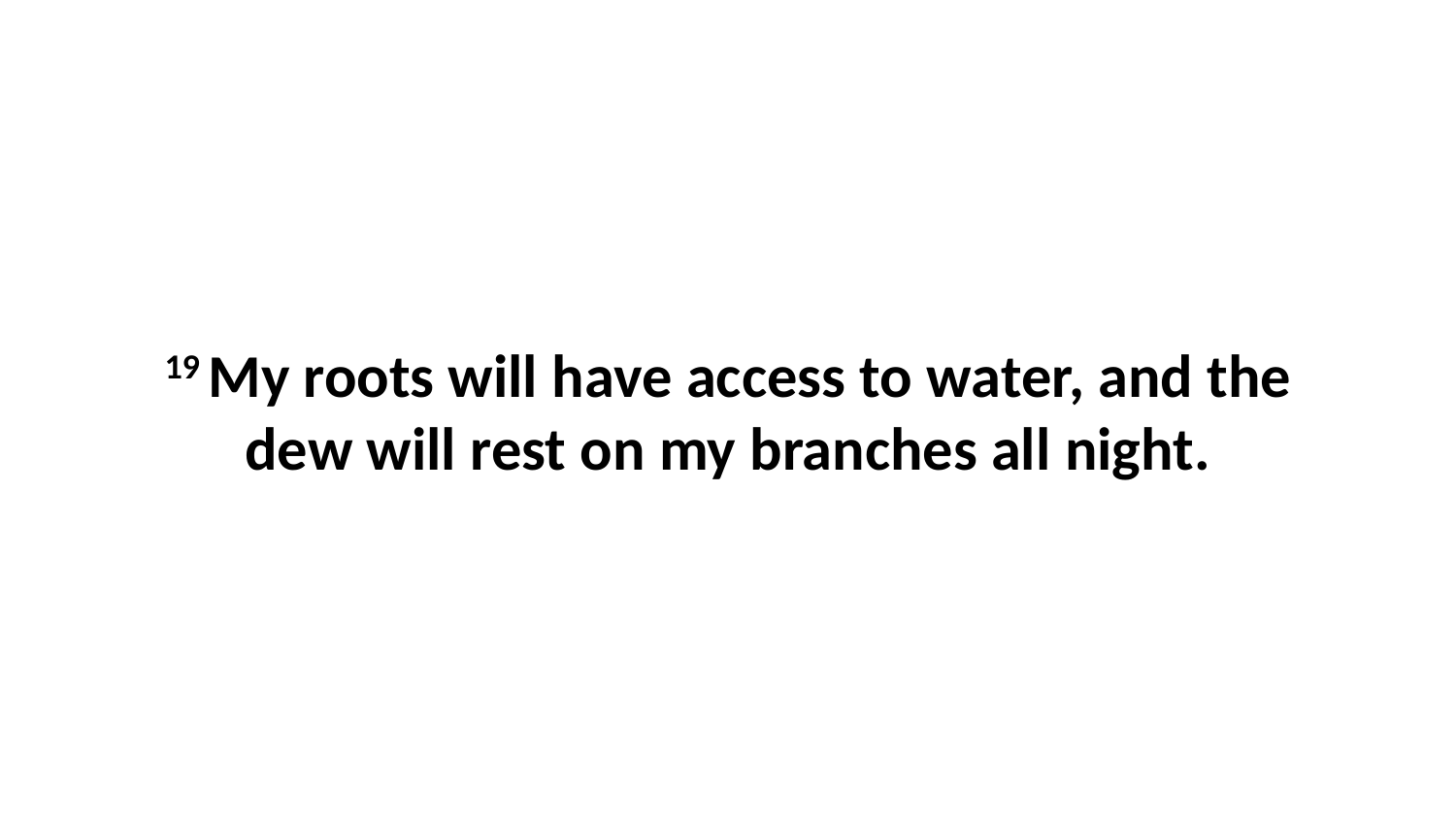

19 My roots will have access to water, and the dew will rest on my branches all night.